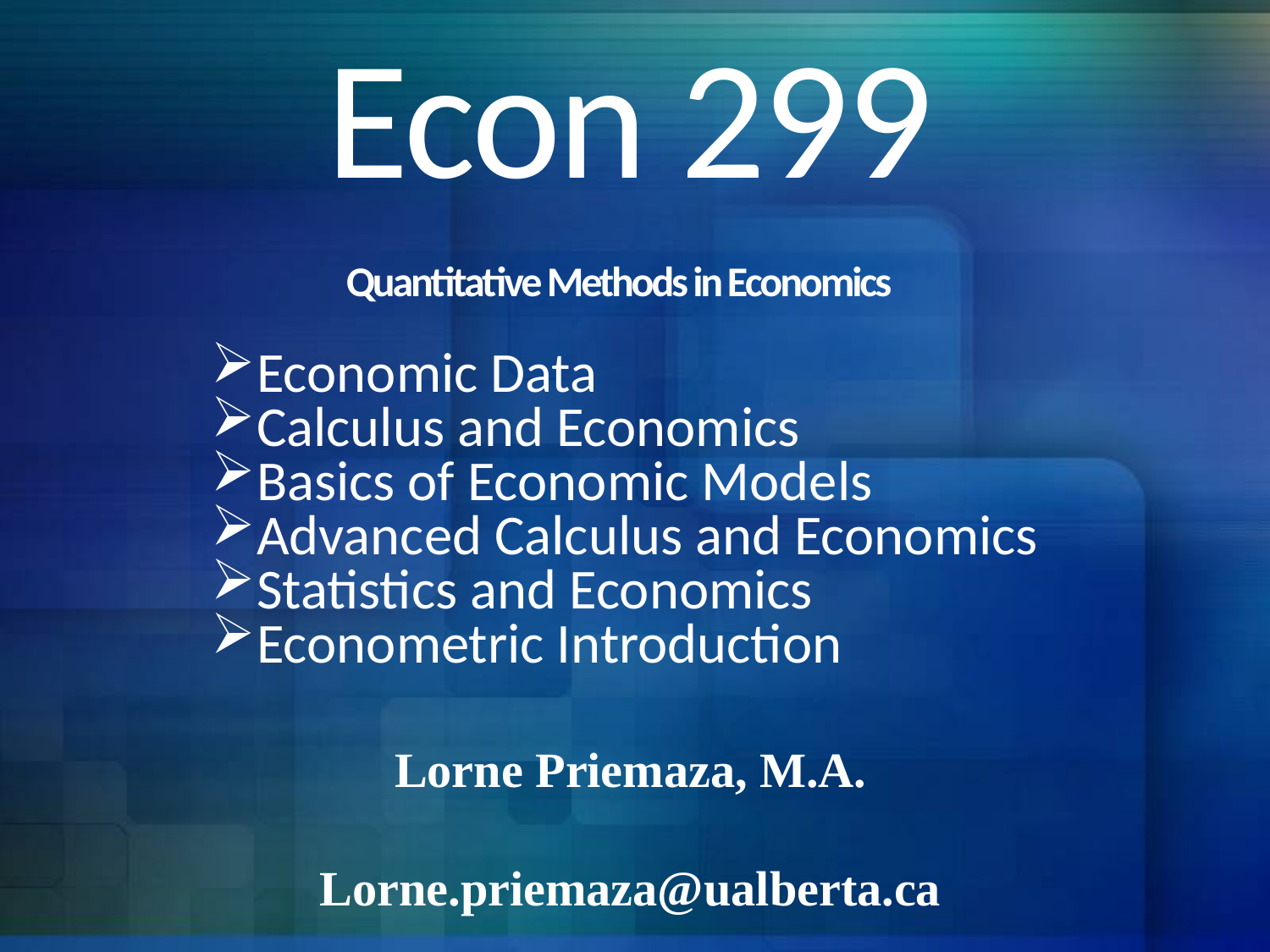

# Econ 299 Quantitative Methods in Economics
Economic Data
Calculus and Economics
Basics of Economic Models
Advanced Calculus and Economics
Statistics and Economics
Econometric Introduction

Lorne Priemaza, M.A.

Lorne.priemaza@ualberta.ca